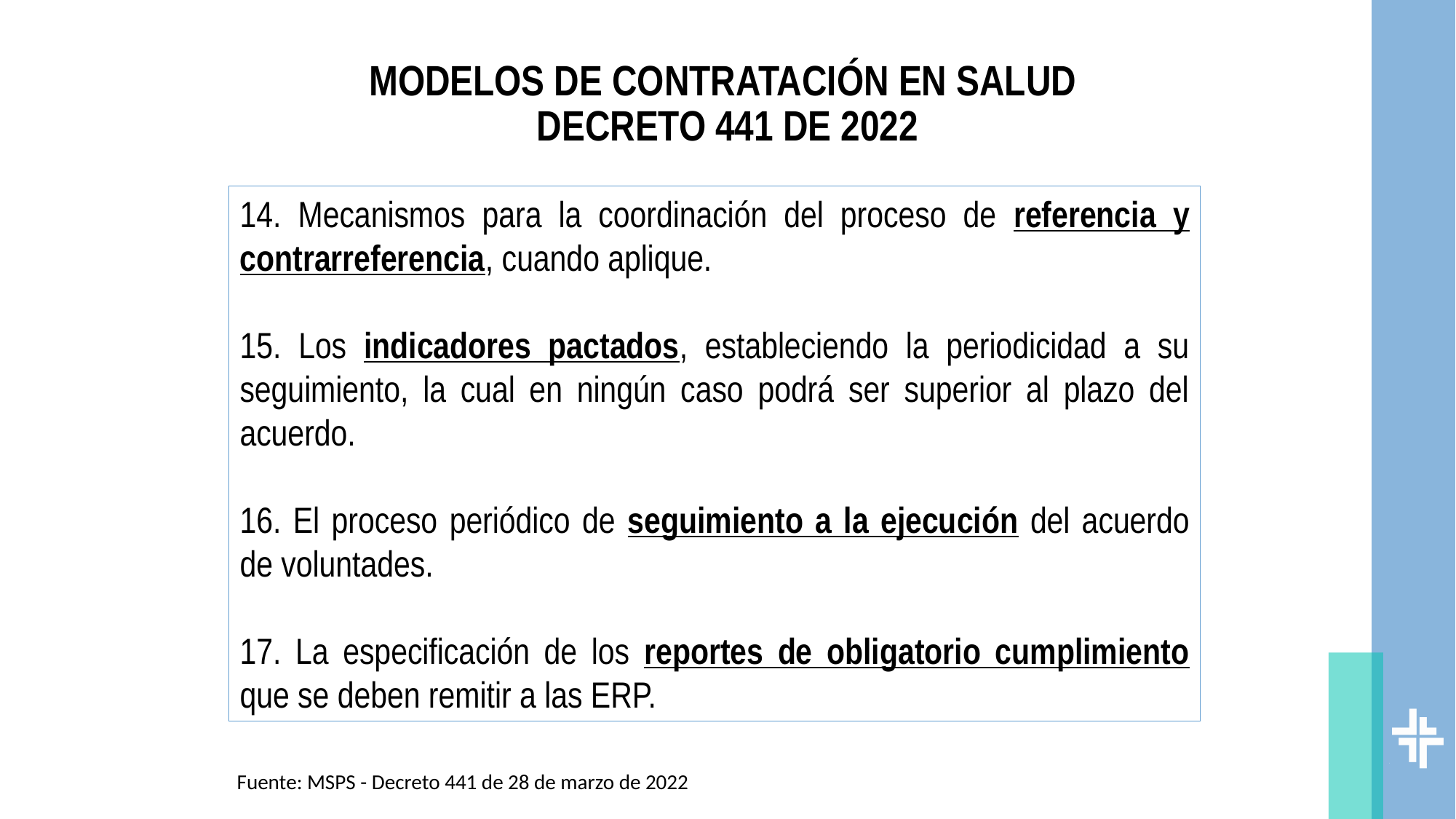

# MODELOS DE CONTRATACIÓN EN SALUD DECRETO 441 DE 2022
14. Mecanismos para la coordinación del proceso de referencia y contrarreferencia, cuando aplique.

15. Los indicadores pactados, estableciendo la periodicidad a su seguimiento, la cual en ningún caso podrá ser superior al plazo del acuerdo.

16. El proceso periódico de seguimiento a la ejecución del acuerdo de voluntades.

17. La especificación de los reportes de obligatorio cumplimiento que se deben remitir a las ERP.
Fuente: MSPS - Decreto 441 de 28 de marzo de 2022